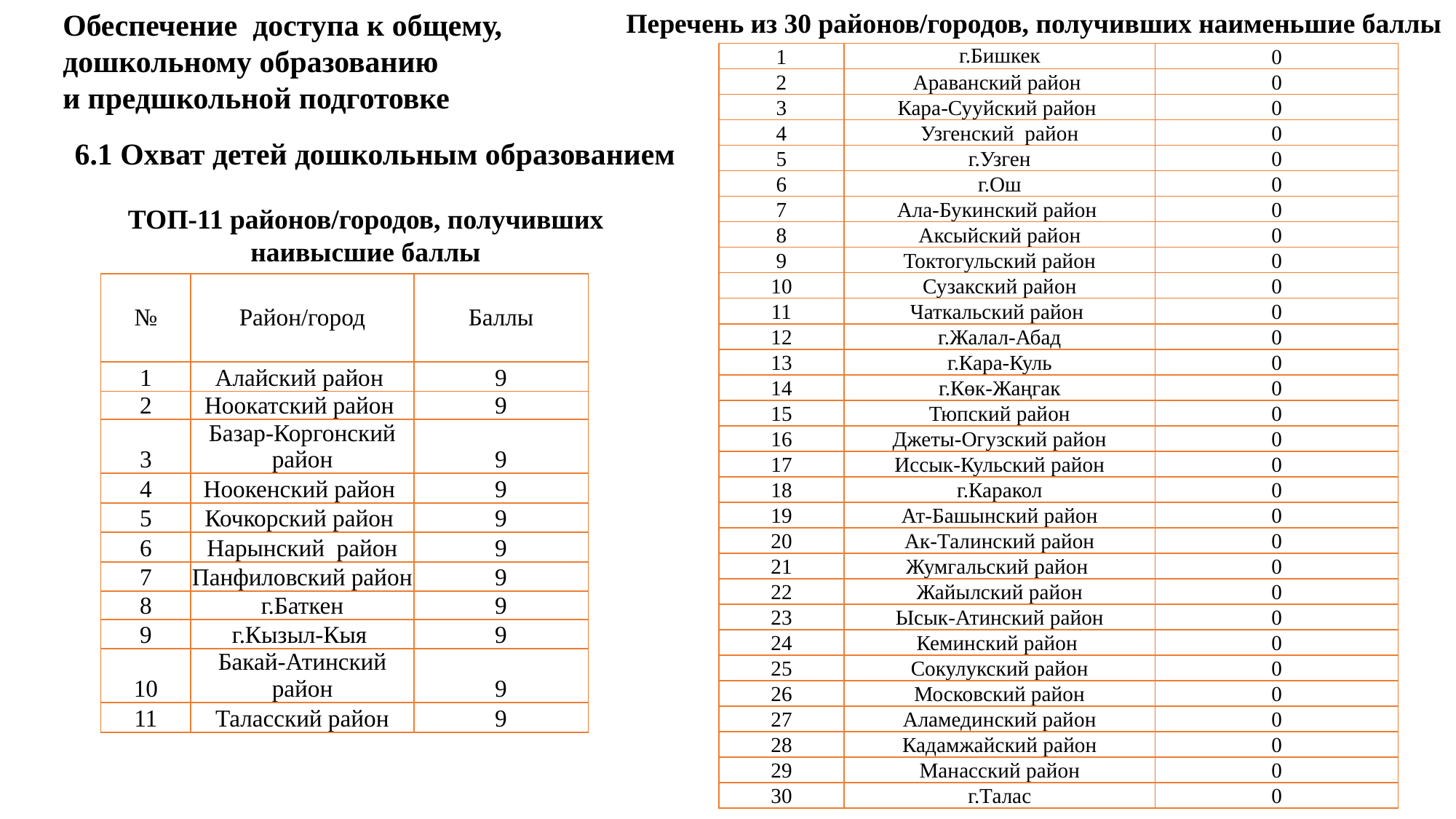

Обеспечение  доступа к общему, дошкольному образованию
и предшкольной подготовке
Перечень из 30 районов/городов, получивших наименьшие баллы
| 1 | г.Бишкек | 0 |
| --- | --- | --- |
| 2 | Араванский район | 0 |
| 3 | Кара-Сууйский район | 0 |
| 4 | Узгенский район | 0 |
| 5 | г.Узген | 0 |
| 6 | г.Ош | 0 |
| 7 | Ала-Букинский район | 0 |
| 8 | Аксыйский район | 0 |
| 9 | Токтогульский район | 0 |
| 10 | Сузакский район | 0 |
| 11 | Чаткальский район | 0 |
| 12 | г.Жалал-Абад | 0 |
| 13 | г.Кара-Куль | 0 |
| 14 | г.Көк-Жаңгак | 0 |
| 15 | Тюпский район | 0 |
| 16 | Джеты-Огузский район | 0 |
| 17 | Иссык-Кульский район | 0 |
| 18 | г.Каракол | 0 |
| 19 | Ат-Башынский район | 0 |
| 20 | Ак-Талинский район | 0 |
| 21 | Жумгальский район | 0 |
| 22 | Жайылский район | 0 |
| 23 | Ысык-Атинский район | 0 |
| 24 | Кеминский район | 0 |
| 25 | Сокулукский район | 0 |
| 26 | Московский район | 0 |
| 27 | Аламединский район | 0 |
| 28 | Кадамжайский район | 0 |
| 29 | Манасский район | 0 |
| 30 | г.Талас | 0 |
# 6.1 Охват детей дошкольным образованием
ТОП-11 районов/городов, получивших наивысшие баллы
| № | Район/город | Баллы |
| --- | --- | --- |
| 1 | Алайский район | 9 |
| 2 | Ноокатский район | 9 |
| 3 | Базар-Коргонский район | 9 |
| 4 | Ноокенский район | 9 |
| 5 | Кочкорский район | 9 |
| 6 | Нарынский район | 9 |
| 7 | Панфиловский район | 9 |
| 8 | г.Баткен | 9 |
| 9 | г.Кызыл-Кыя | 9 |
| 10 | Бакай-Атинский район | 9 |
| 11 | Таласский район | 9 |